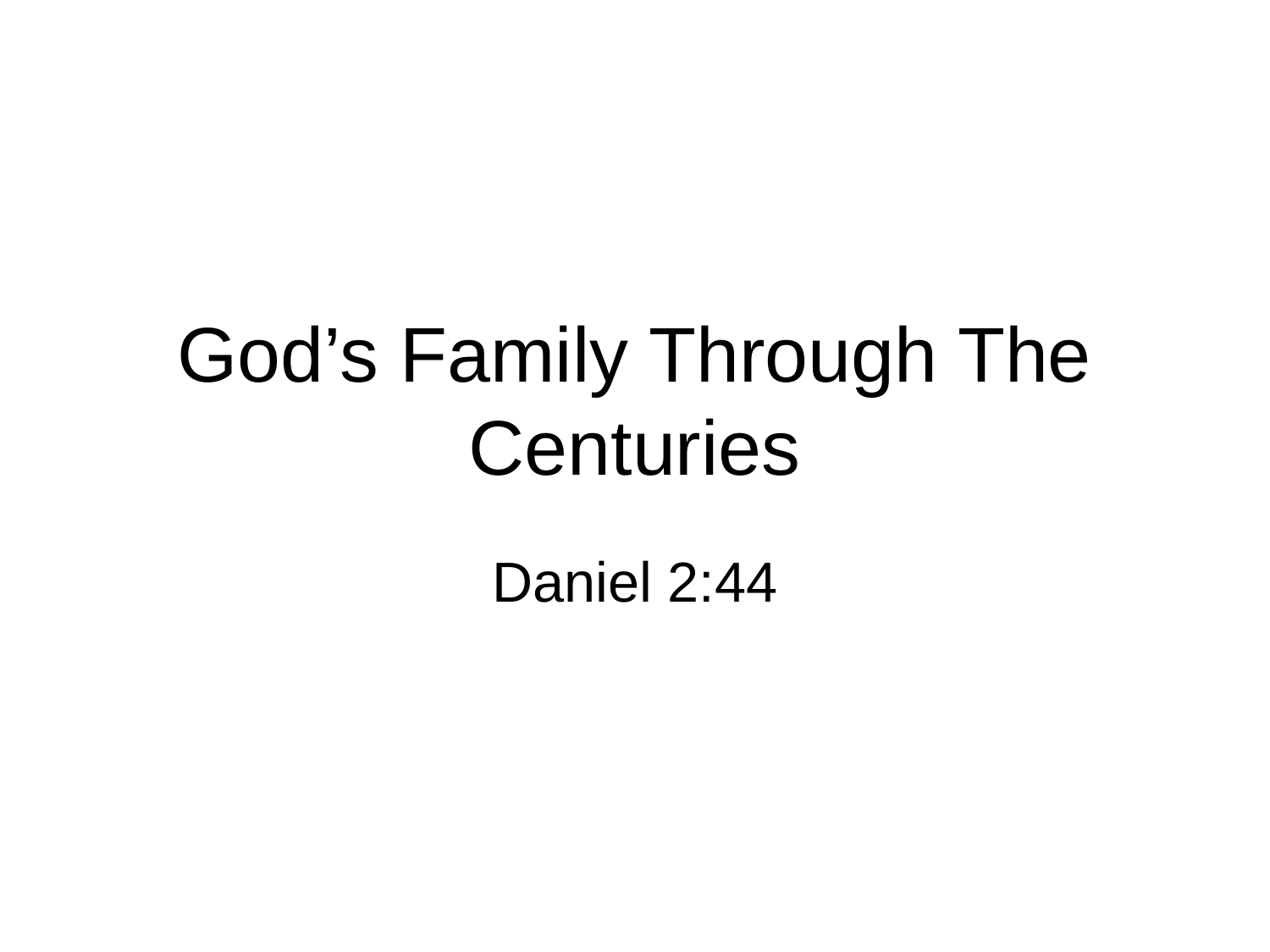

# God’s Family Through The Centuries
Daniel 2:44